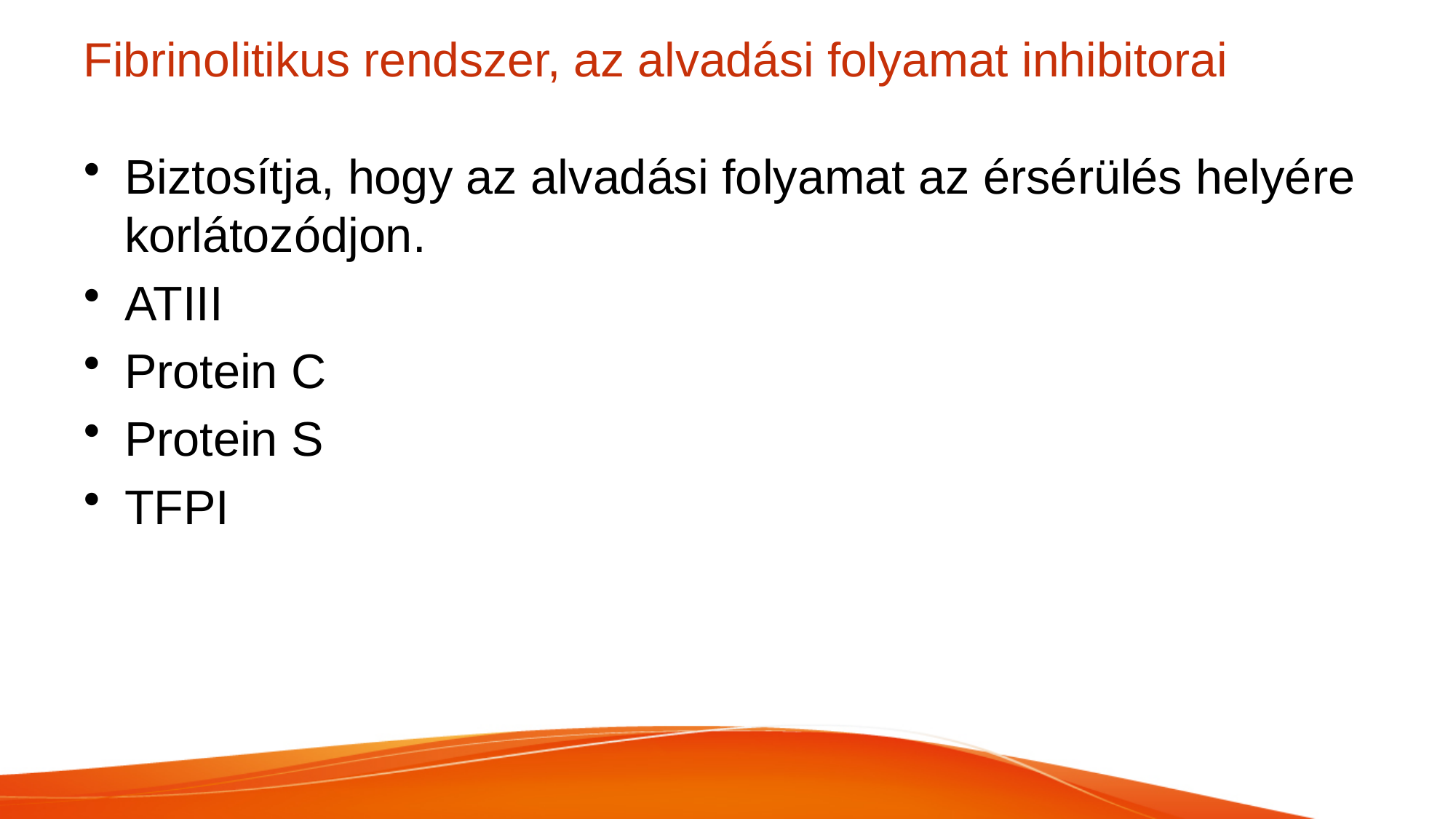

# Fibrinolitikus rendszer, az alvadási folyamat inhibitorai
Biztosítja, hogy az alvadási folyamat az érsérülés helyére korlátozódjon.
ATIII
Protein C
Protein S
TFPI